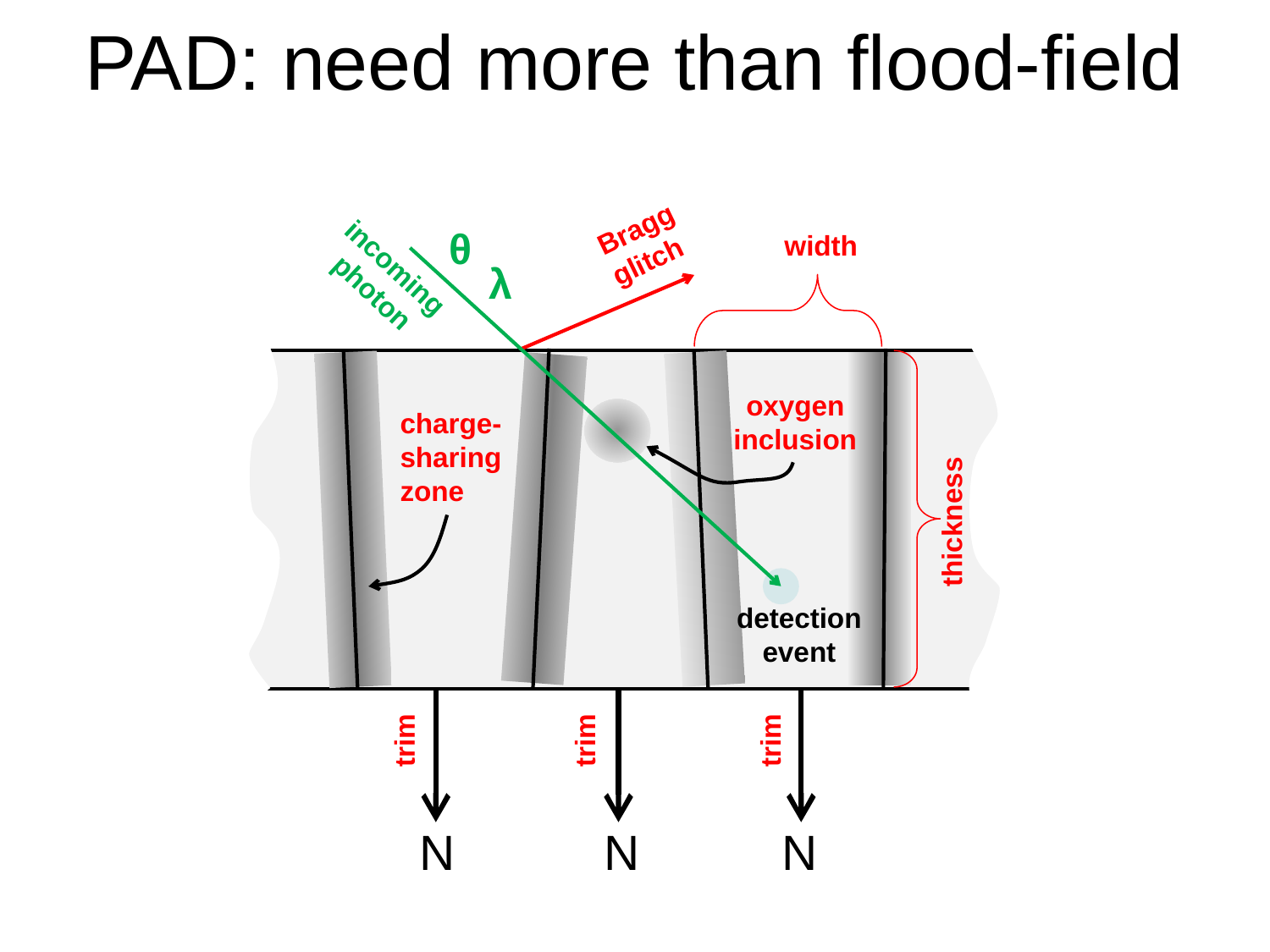

PAD: need more than flood-field
Bragg
glitch
θ
incoming
photon
λ

detection
event

width

thickness

charge-
sharing
zone

oxygen
inclusion

trim
trim
trim
N
N
N